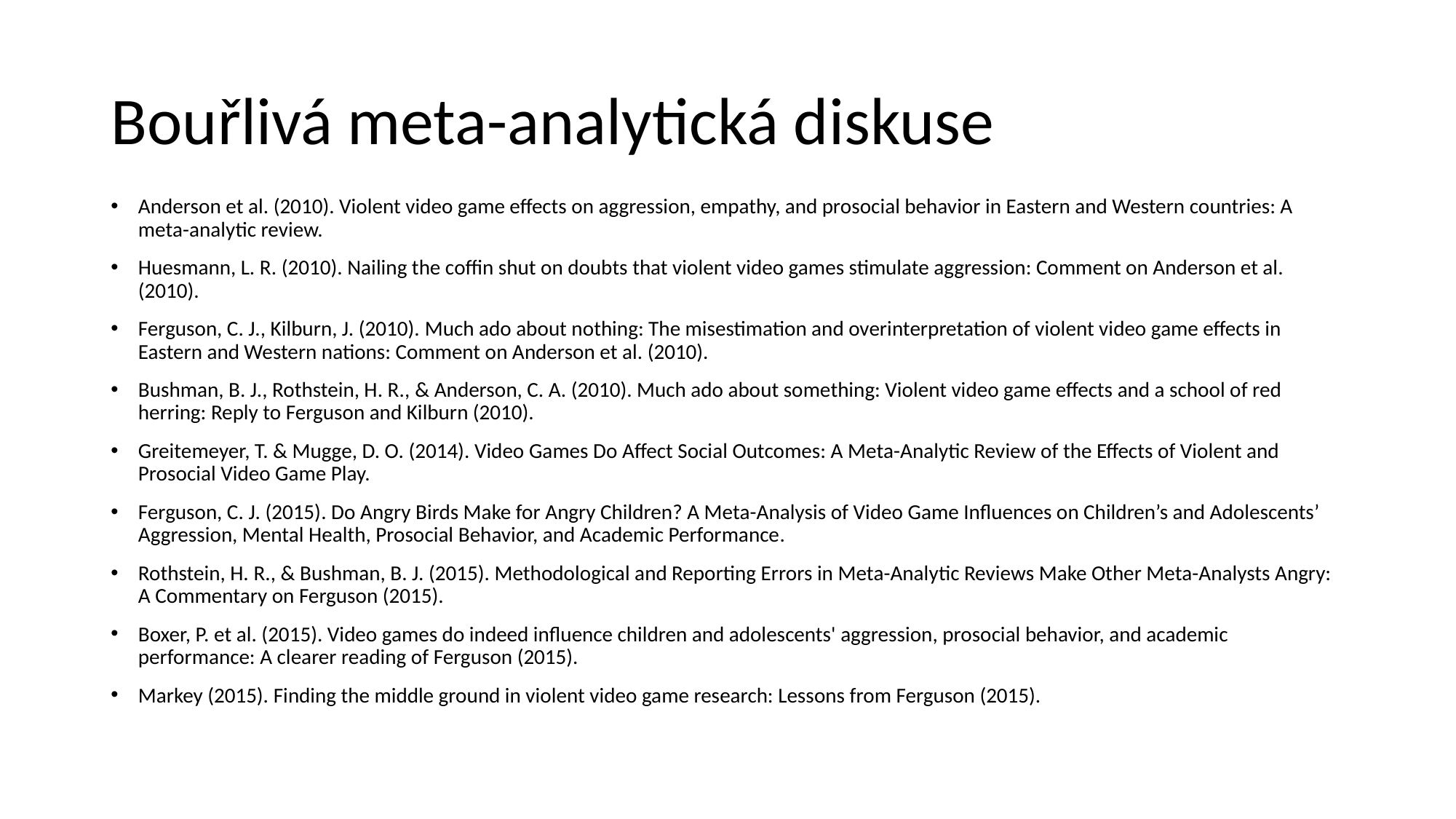

# Bouřlivá meta-analytická diskuse

Anderson et al. (2010). Violent video game effects on aggression, empathy, and prosocial behavior in Eastern and Western countries: A meta-analytic review.
Huesmann, L. R. (2010). Nailing the coffin shut on doubts that violent video games stimulate aggression: Comment on Anderson et al. (2010).
Ferguson, C. J., Kilburn, J. (2010). Much ado about nothing: The misestimation and overinterpretation of violent video game effects in Eastern and Western nations: Comment on Anderson et al. (2010).
Bushman, B. J., Rothstein, H. R., & Anderson, C. A. (2010). Much ado about something: Violent video game effects and a school of red herring: Reply to Ferguson and Kilburn (2010).
Greitemeyer, T. & Mugge, D. O. (2014). Video Games Do Affect Social Outcomes: A Meta-Analytic Review of the Effects of Violent and Prosocial Video Game Play.
Ferguson, C. J. (2015). Do Angry Birds Make for Angry Children? A Meta-Analysis of Video Game Influences on Children’s and Adolescents’ Aggression, Mental Health, Prosocial Behavior, and Academic Performance.
Rothstein, H. R., & Bushman, B. J. (2015). Methodological and Reporting Errors in Meta-Analytic Reviews Make Other Meta-Analysts Angry: A Commentary on Ferguson (2015).
Boxer, P. et al. (2015). Video games do indeed influence children and adolescents' aggression, prosocial behavior, and academic performance: A clearer reading of Ferguson (2015).
Markey (2015). Finding the middle ground in violent video game research: Lessons from Ferguson (2015).